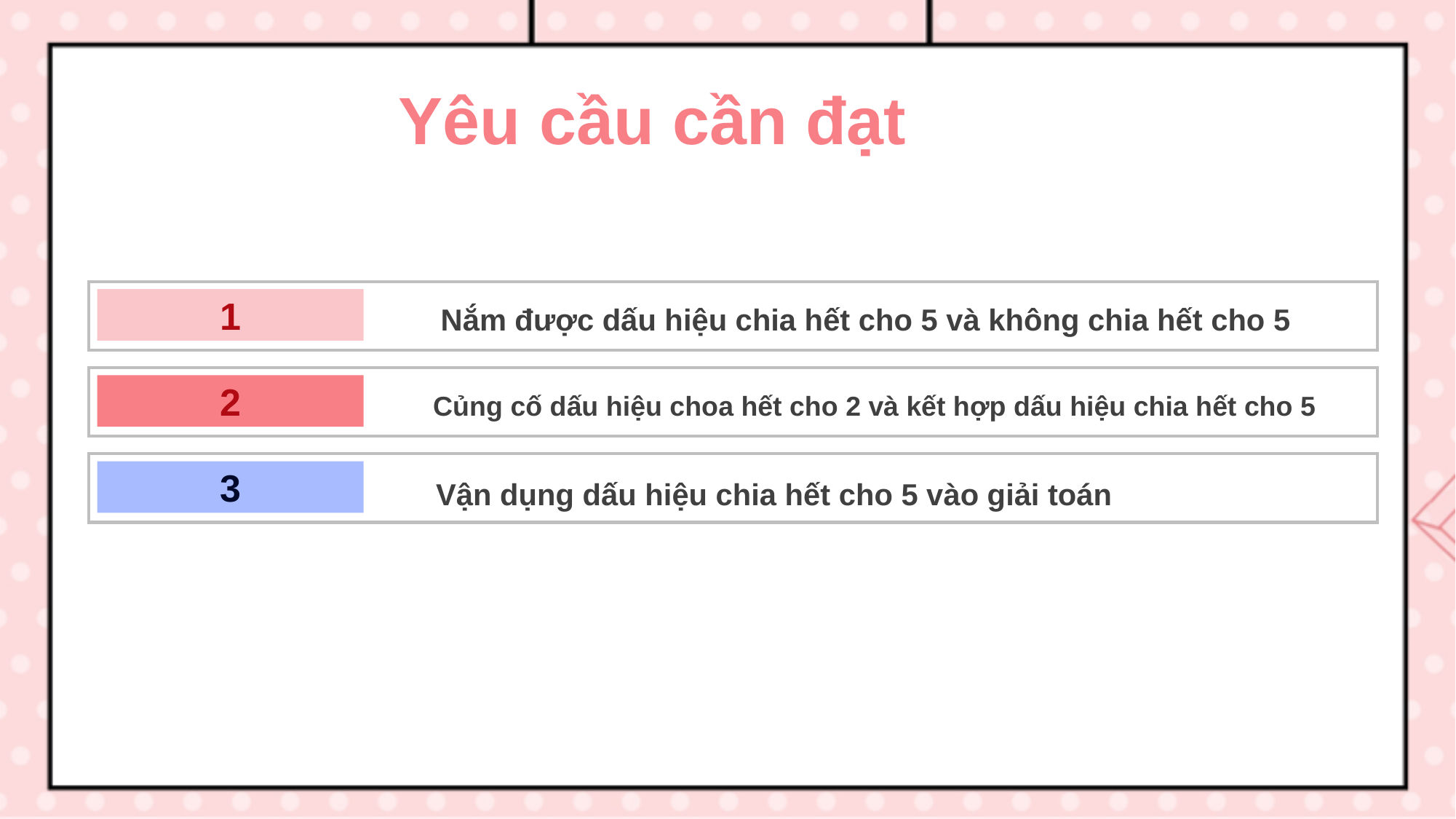

Yêu cầu cần đạt

1
Nắm được dấu hiệu chia hết cho 5 và không chia hết cho 5

2
Củng cố dấu hiệu choa hết cho 2 và kết hợp dấu hiệu chia hết cho 5

3
Vận dụng dấu hiệu chia hết cho 5 vào giải toán